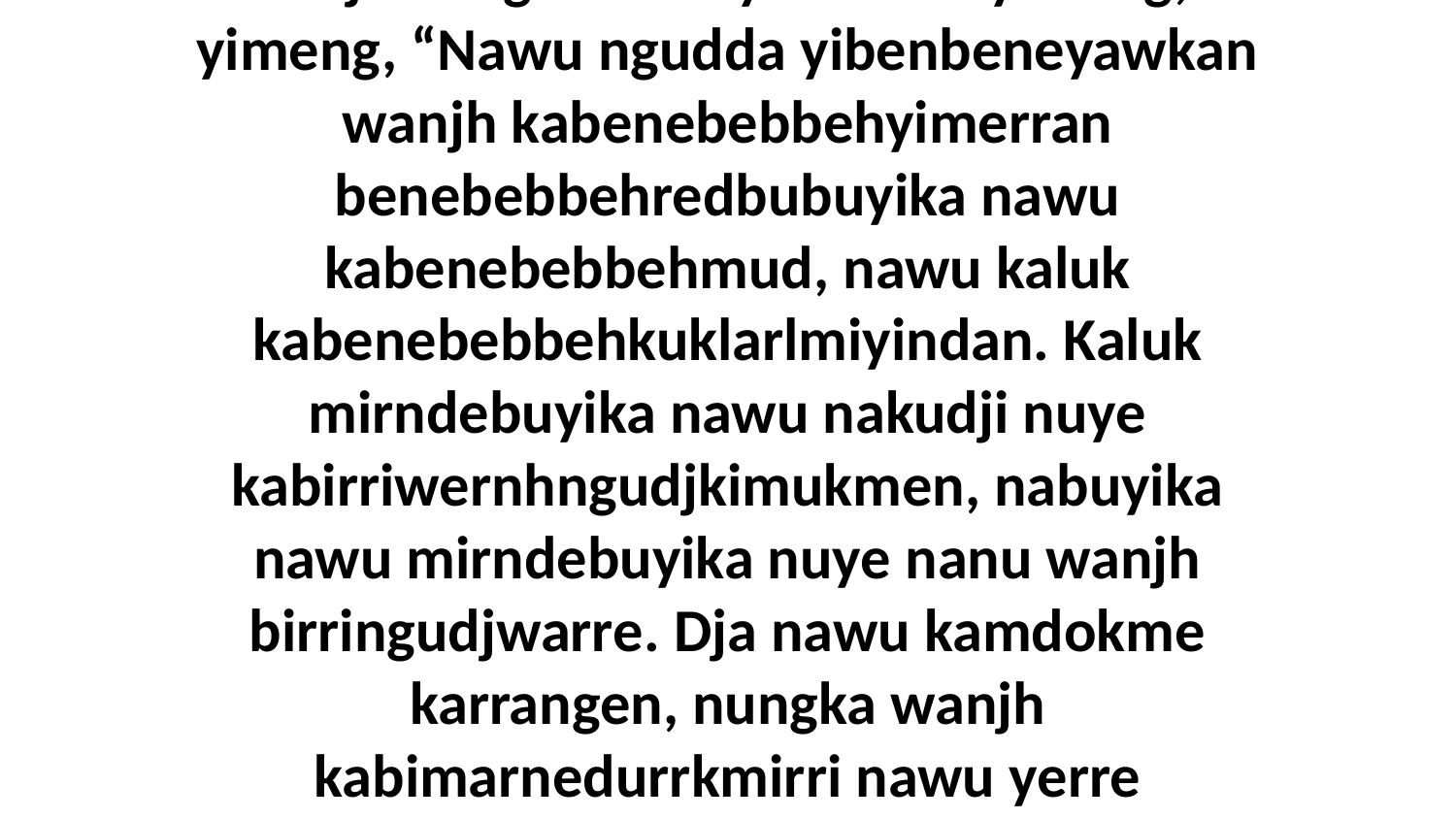

23 Dja nungka Yawey bimarneyimeng, yimeng, “Nawu ngudda yibenbeneyawkan wanjh kabenebebbehyimerran benebebbehredbubuyika nawu kabenebebbehmud, nawu kaluk kabenebebbehkuklarlmiyindan. Kaluk mirndebuyika nawu nakudji nuye kabirriwernhngudjkimukmen, nabuyika nawu mirndebuyika nuye nanu wanjh birringudjwarre. Dja nawu kamdokme karrangen, nungka wanjh kabimarnedurrkmirri nawu yerre kamdangen.”